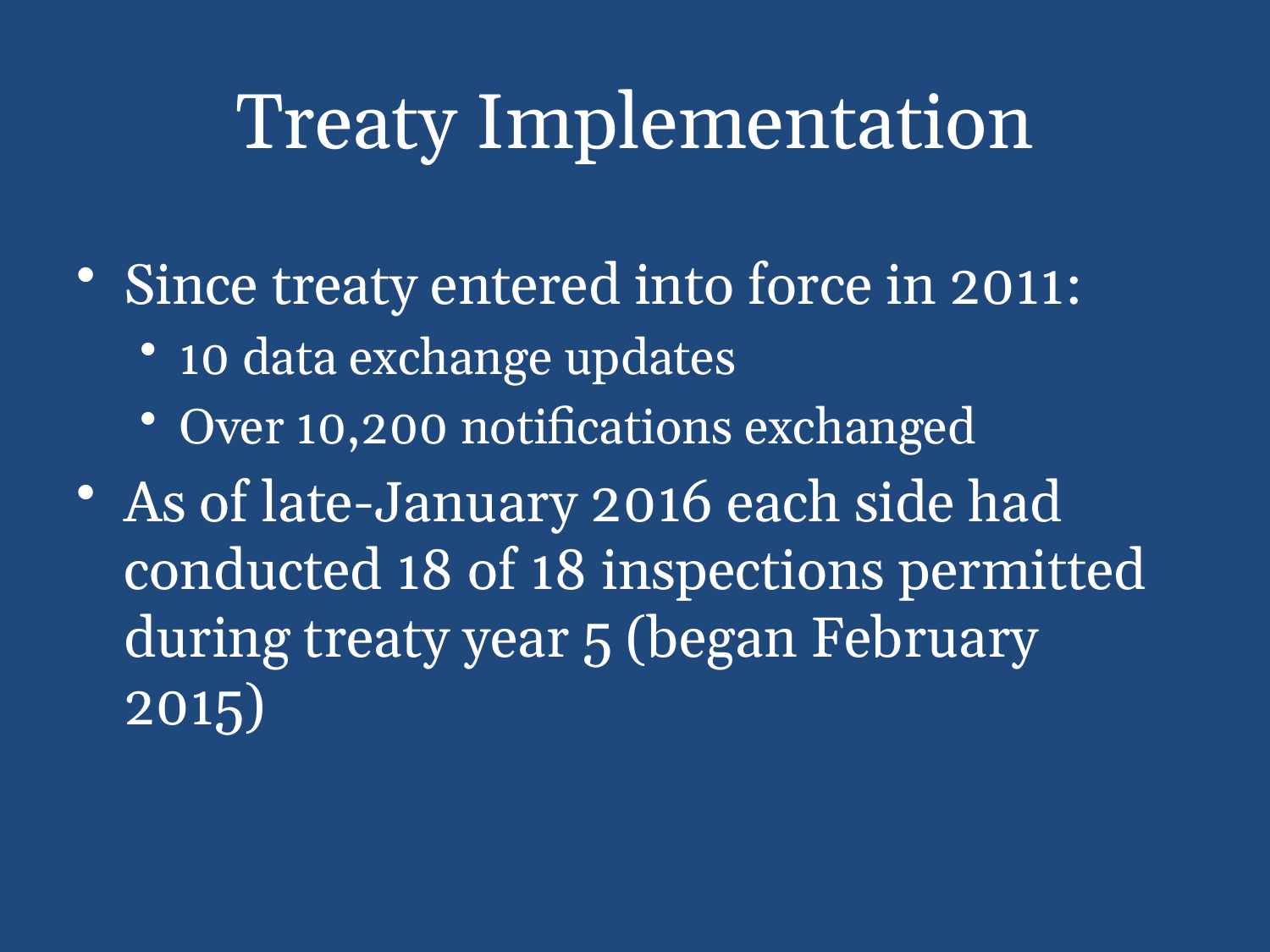

# Treaty Implementation
Since treaty entered into force in 2011:
10 data exchange updates
Over 10,200 notifications exchanged
As of late-January 2016 each side had conducted 18 of 18 inspections permitted during treaty year 5 (began February 2015)